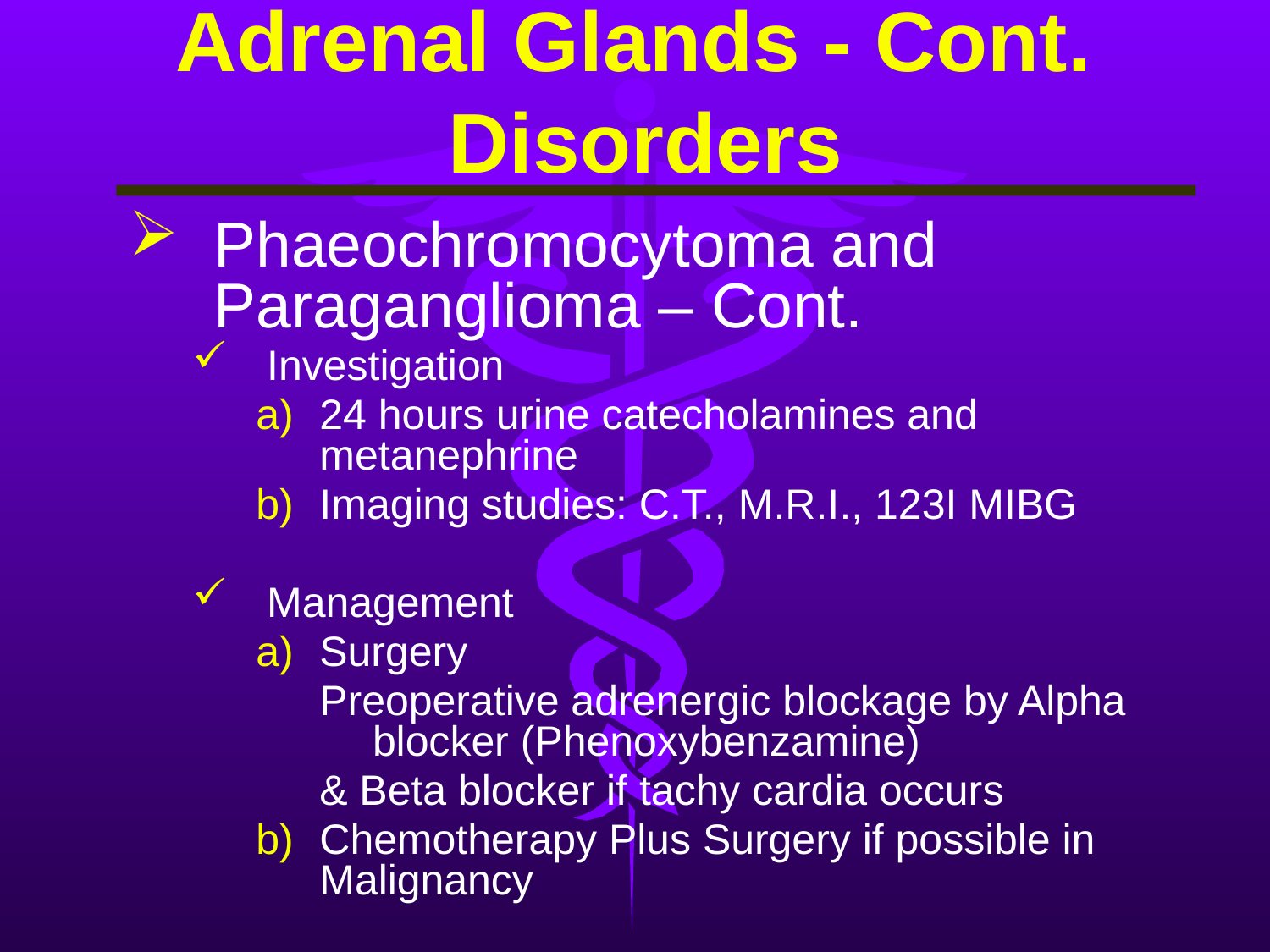

# Adrenal Glands - Cont. Disorders

Phaeochromocytoma and Paraganglioma – Cont.
Investigation
24 hours urine catecholamines and metanephrine
Imaging studies: C.T., M.R.I., 123I MIBG

Management
Surgery
Preoperative adrenergic blockage by Alpha blocker (Phenoxybenzamine)
& Beta blocker if tachy cardia occurs
Chemotherapy Plus Surgery if possible in Malignancy